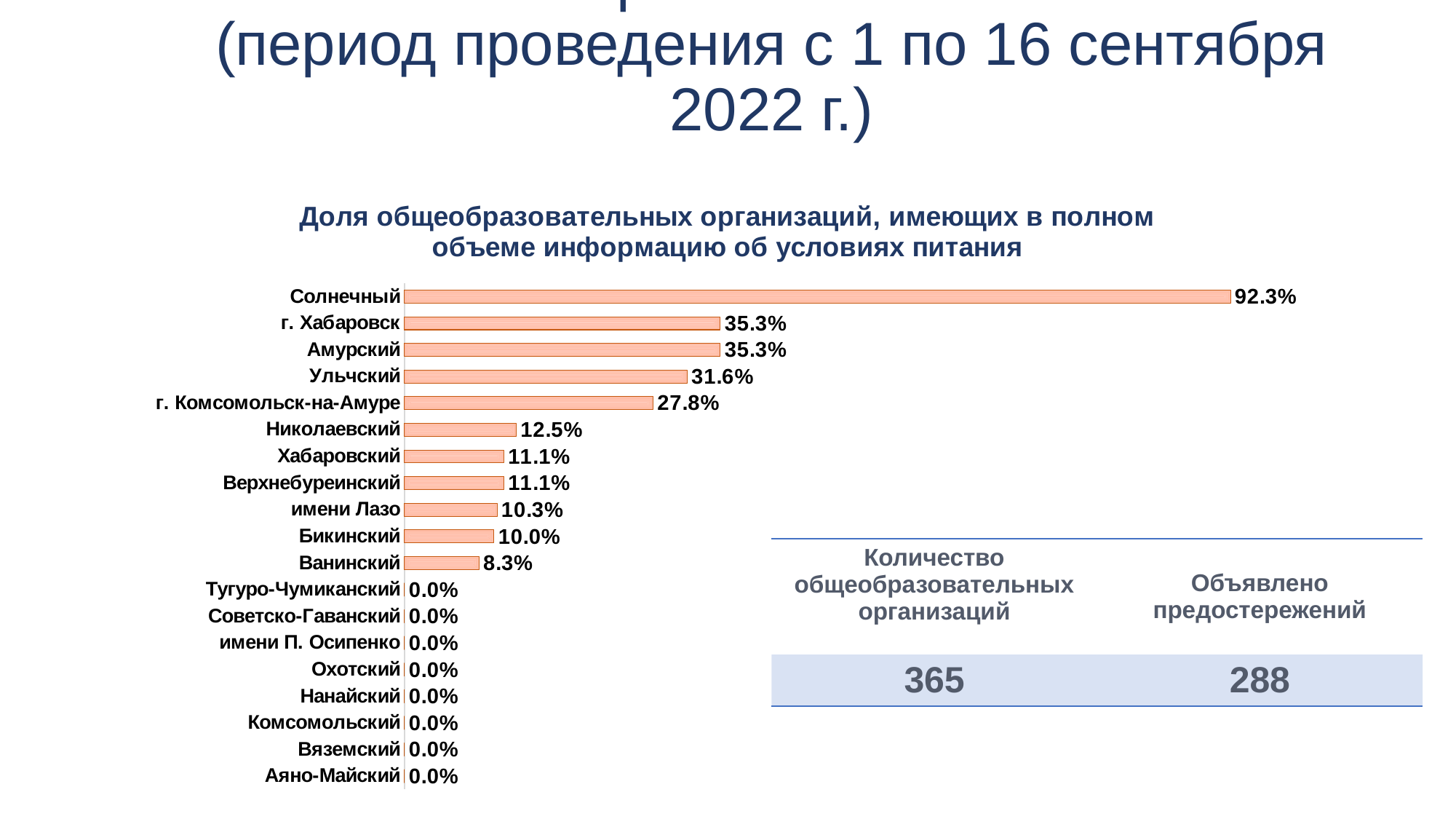

# Мониторинг безопасности (период проведения с 1 по 16 сентября 2022 г.)

### Chart: Доля общеобразовательных организаций, имеющих в полном объеме информацию об условиях питания

| Category | Доля общеобразовательных организаций, имеющих в полном объеме информацию об условиях питания |
|---|---|
| Аяно-Майский | 0.0 |
| Вяземский | 0.0 |
| Комсомольский | 0.0 |
| Нанайский | 0.0 |
| Охотский | 0.0 |
| имени П. Осипенко | 0.0 |
| Советско-Гаванский | 0.0 |
| Тугуро-Чумиканский | 0.0 |
| Ванинский | 0.08333333333333333 |
| Бикинский | 0.1 |
| имени Лазо | 0.10344827586206896 |
| Верхнебуреинский | 0.1111111111111111 |
| Хабаровский | 0.1111111111111111 |
| Николаевский | 0.125 |
| г. Комсомольск-на-Амуре | 0.2777777777777778 |
| Ульчский | 0.3157894736842105 |
| Амурский | 0.35294117647058826 |
| г. Хабаровск | 0.35294117647058826 |
| Солнечный | 0.9230769230769231 |
| Количество общеобразовательных организаций | Объявлено предостережений |
| --- | --- |
| 365 | 288 |